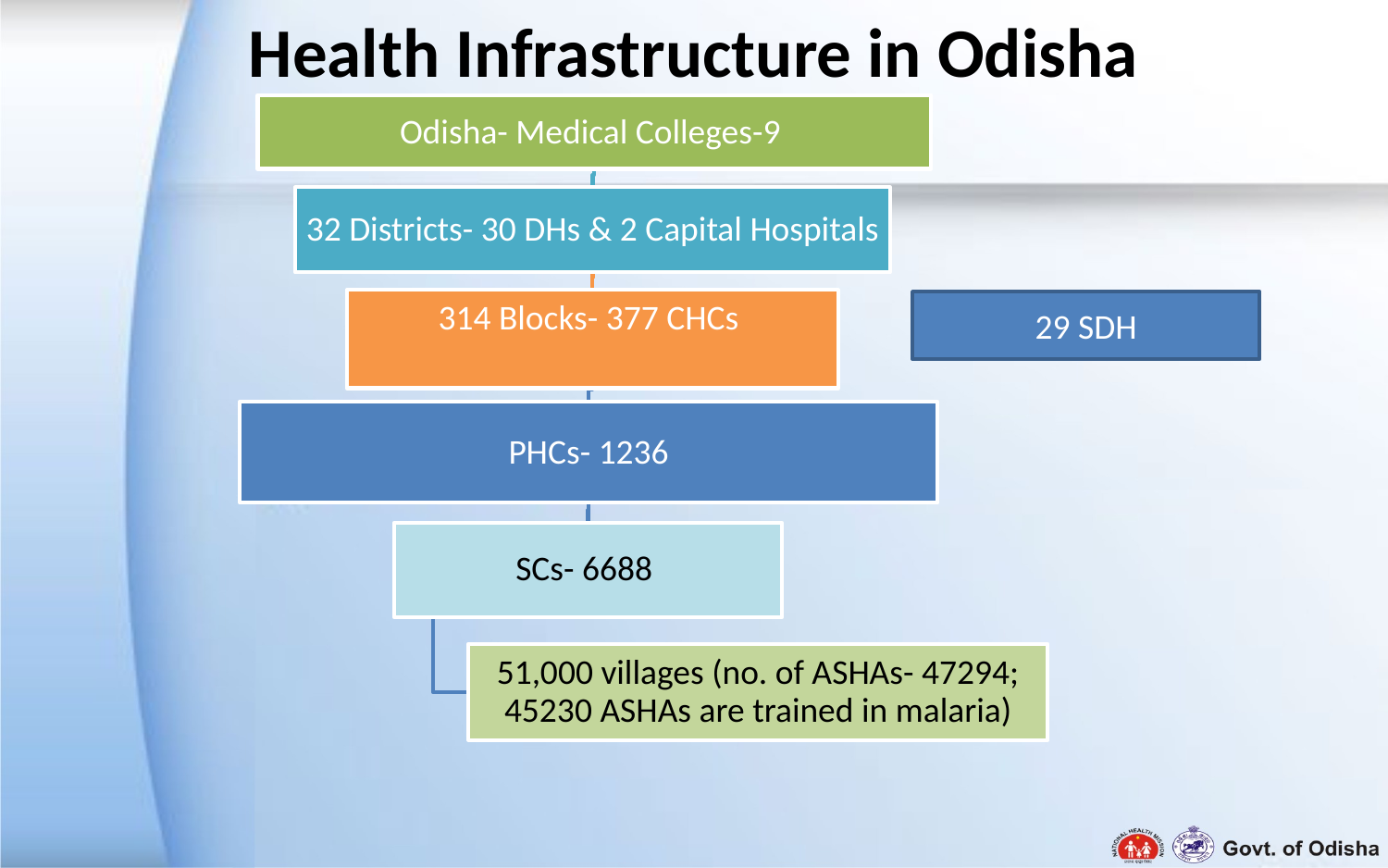

Health Infrastructure in Odisha
Odisha- Medical Colleges-9
 32 Districts- 30 DHs & 2 Capital Hospitals
314 Blocks- 377 CHCs
PHCs- 1236
SCs- 6688
51,000 villages (no. of ASHAs- 47294; 45230 ASHAs are trained in malaria)
29 SDH